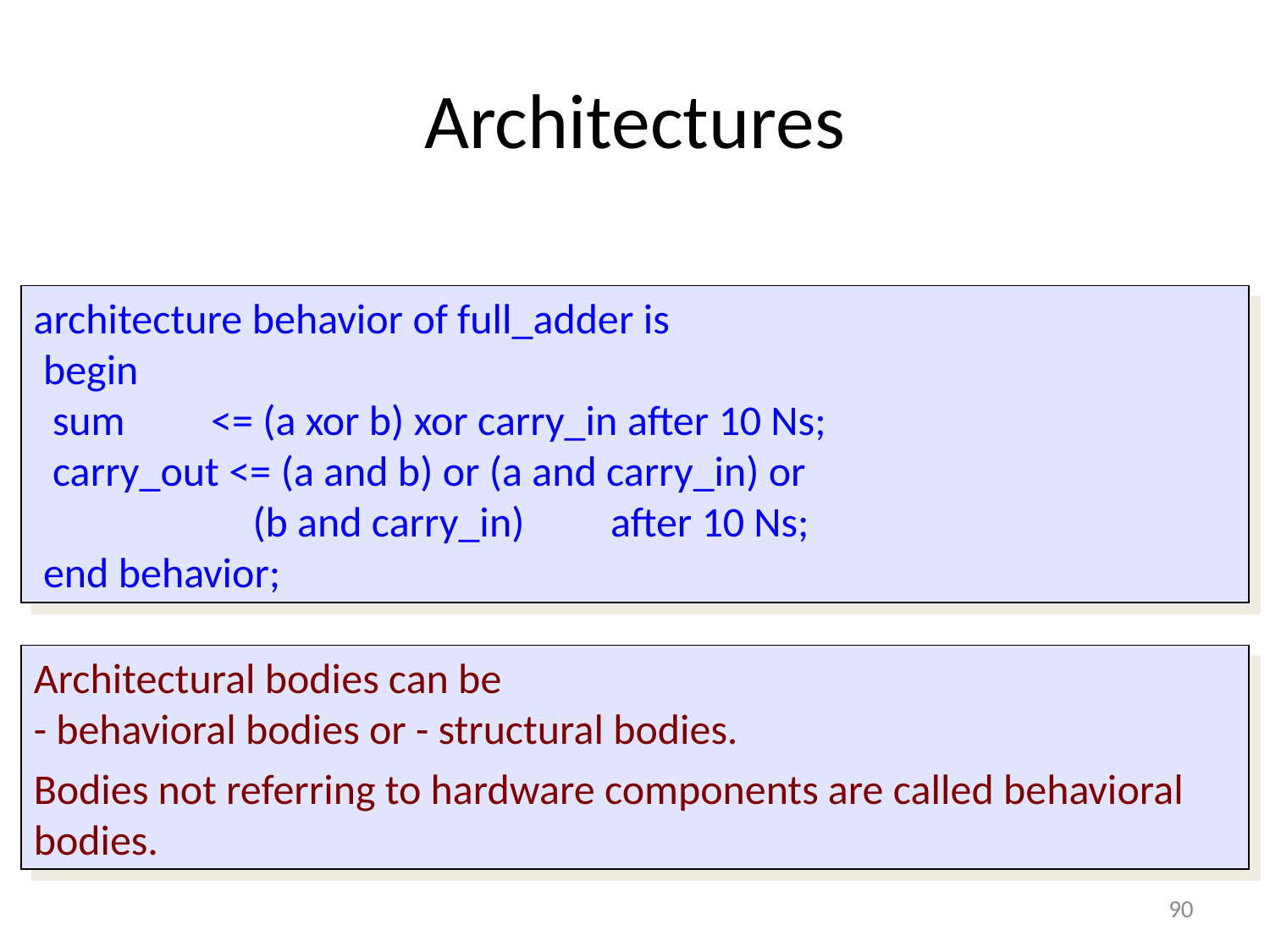

# Architectures
architecture behavior of full_adder is
 begin
  sum         <= (a xor b) xor carry_in after 10 Ns;
  carry_out <= (a and b) or (a and carry_in) or
                       (b and carry_in)         after 10 Ns;
 end behavior;
Architectural bodies can be
- behavioral bodies or - structural bodies.
Bodies not referring to hardware components are called behavioral bodies.
90